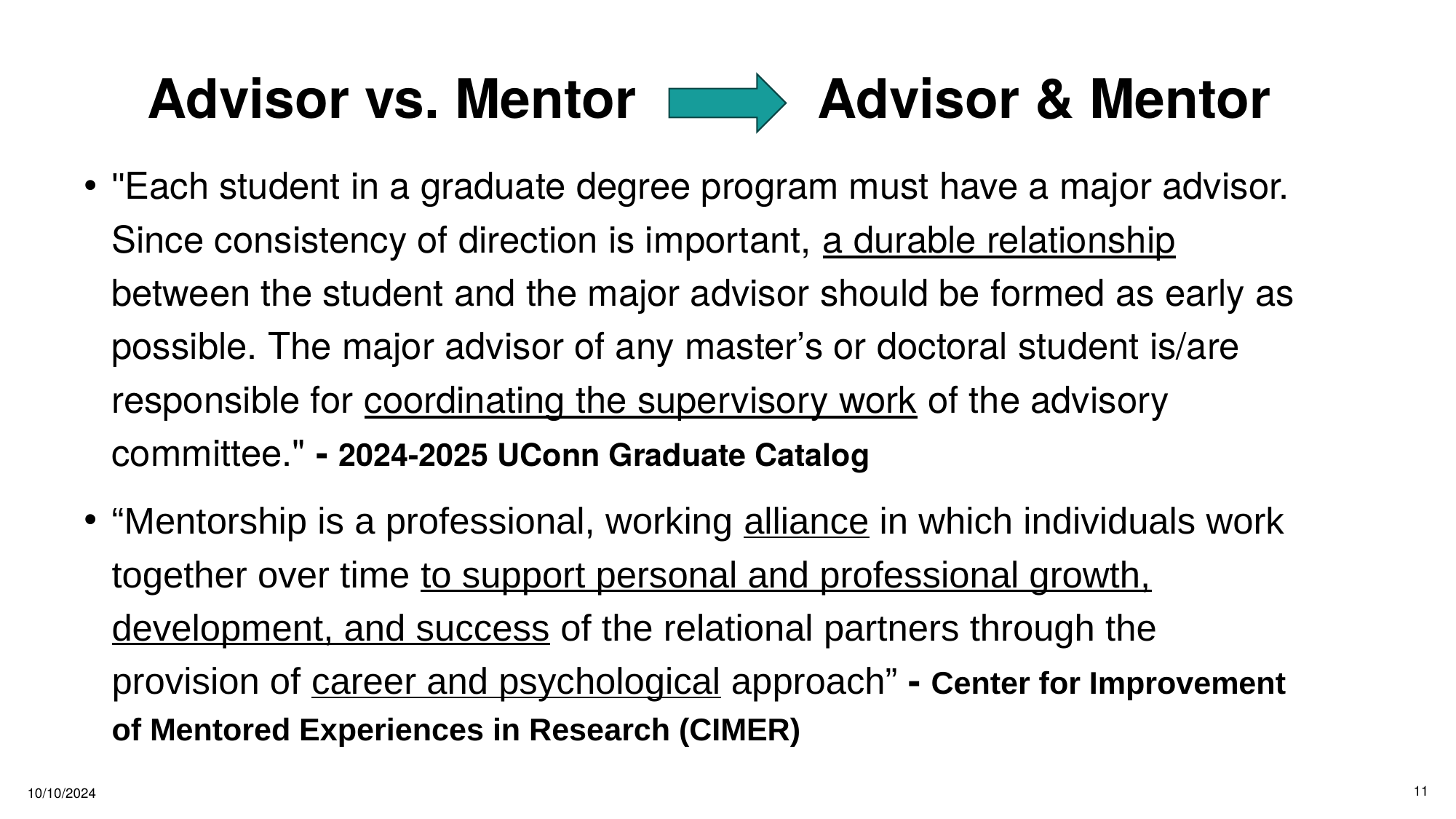

# Advisor vs. Mentor            Advisor & Mentor

"Each student in a graduate degree program must have a major advisor. Since consistency of direction is important, a durable relationship between the student and the major advisor should be formed as early as possible. The major advisor of any master’s or doctoral student is/are responsible for coordinating the supervisory work of the advisory committee." - 2024-2025 UConn Graduate Catalog
“Mentorship is a professional, working alliance in which individuals work together over time to support personal and professional growth, development, and success of the relational partners through the provision of career and psychological approach” - Center for Improvement of Mentored Experiences in Research (CIMER)
10/10/2024

11